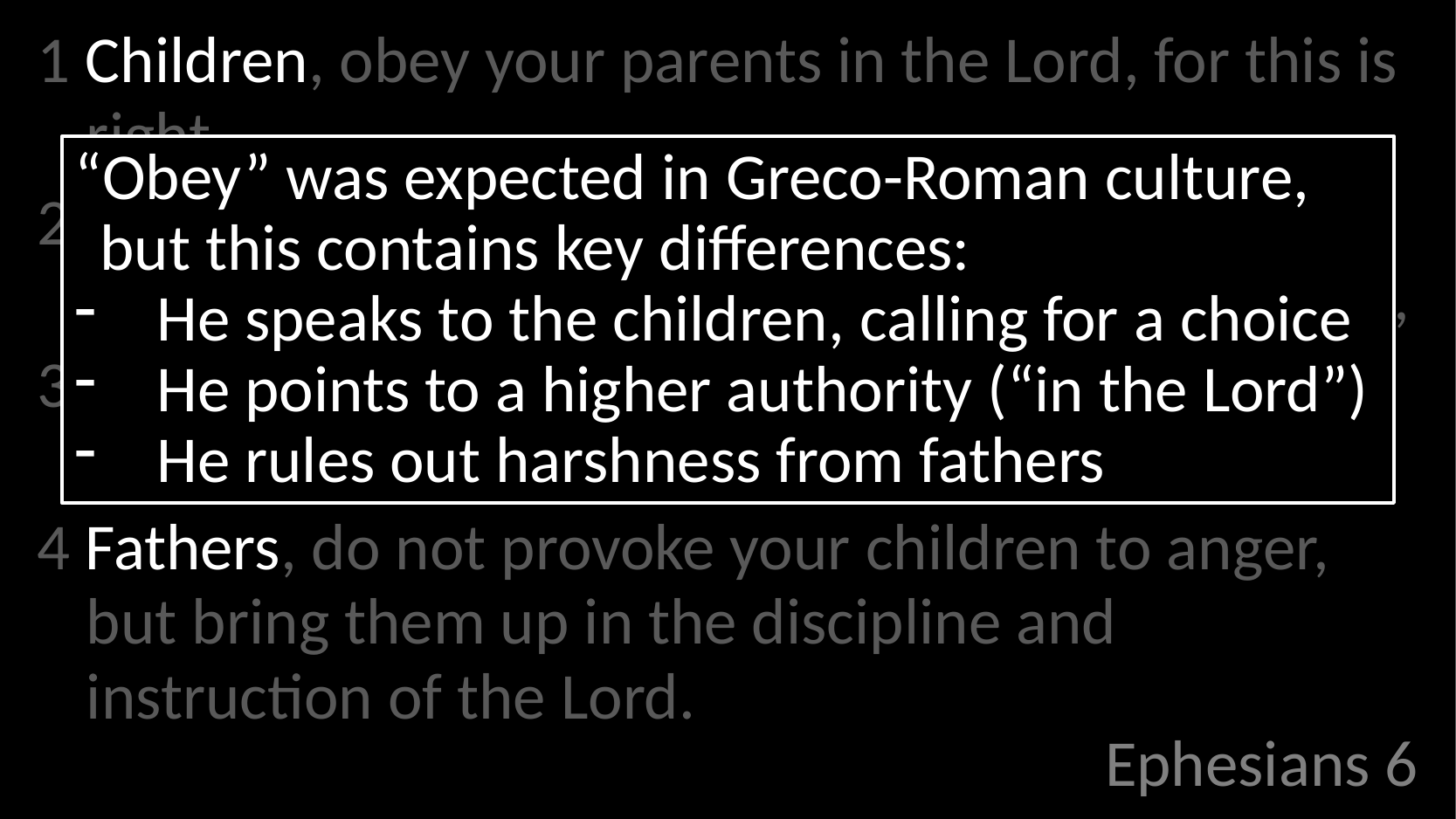

1 Children, obey your parents in the Lord, for this is right.
2 Honor your father and mother
(which is the first commandment with a promise),
3 so that it may be well with you,
and that you may live long on the earth.
4 Fathers, do not provoke your children to anger, but bring them up in the discipline and instruction of the Lord.
“Obey” was expected in Greco-Roman culture,
but this contains key differences:
He speaks to the children, calling for a choice
He points to a higher authority (“in the Lord”)
He rules out harshness from fathers
# Ephesians 6